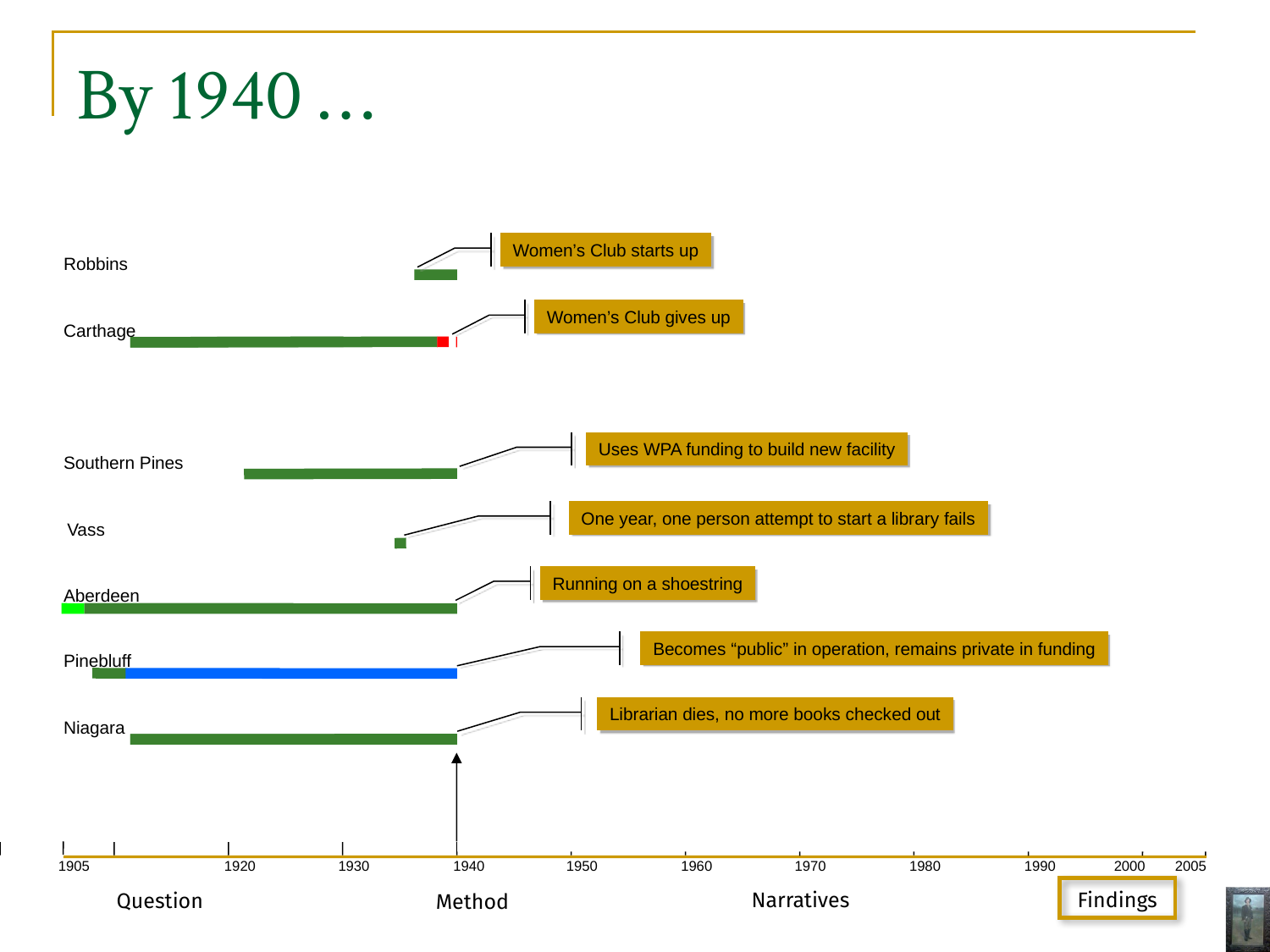

# By 1940 …
Women’s Club starts up
Robbins
Carthage
Southern Pines
Vass
Aberdeen
Pinebluff
Niagara

Women’s Club gives up

Uses WPA funding to build new facility

One year, one person attempt to start a library fails

Running on a shoestring

Becomes “public” in operation, remains private in funding

Librarian dies, no more books checked out

1905
1920
1930
1940
1950
1960
1970
1980
1990
2000
2005